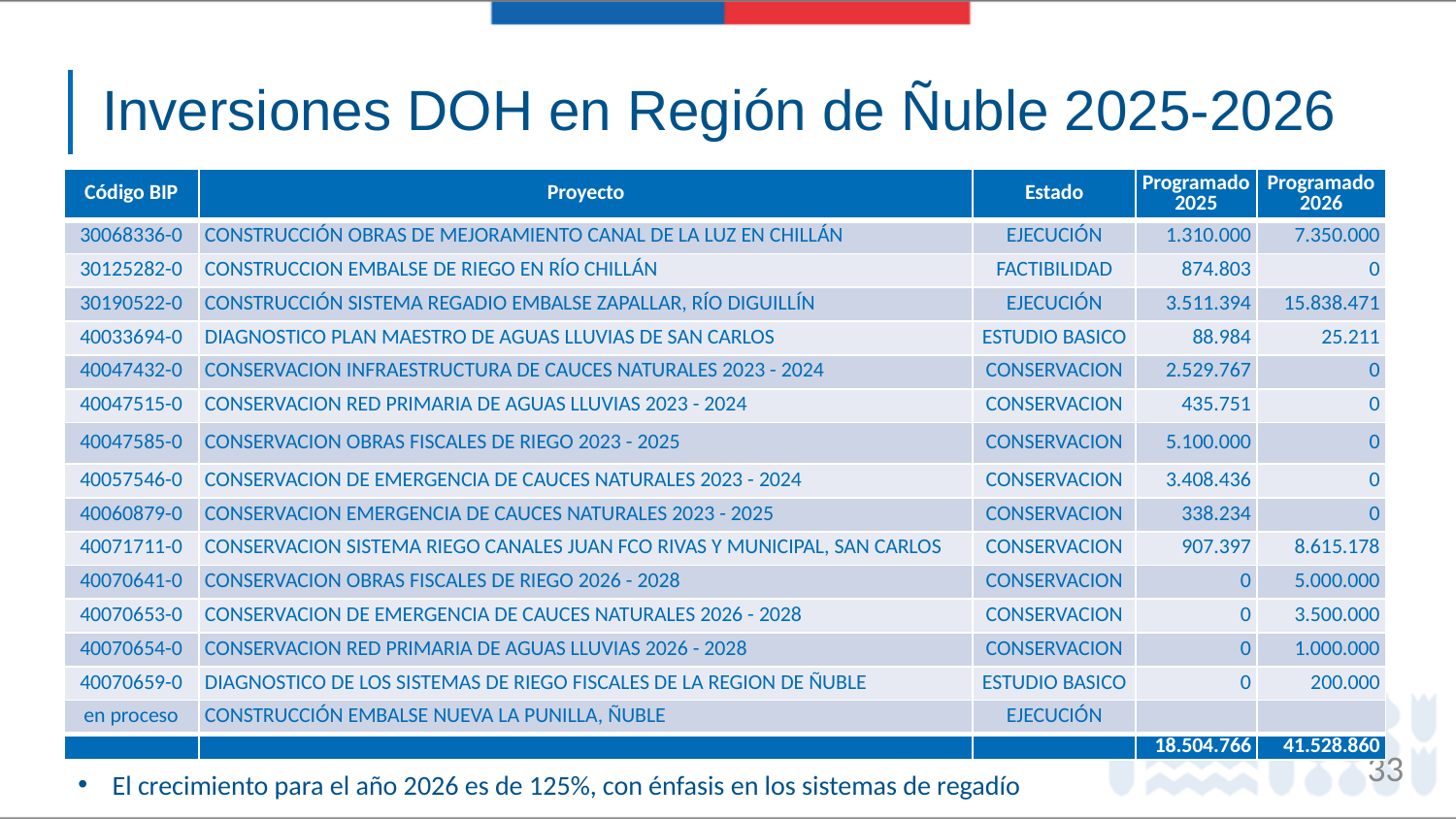

# Inversiones DOH en Región de Ñuble 2025-2026
| Código BIP | Proyecto | Estado | Programado 2025 | Programado 2026 |
| --- | --- | --- | --- | --- |
| 30068336-0 | CONSTRUCCIÓN OBRAS DE MEJORAMIENTO CANAL DE LA LUZ EN CHILLÁN | EJECUCIÓN | 1.310.000 | 7.350.000 |
| 30125282-0 | CONSTRUCCION EMBALSE DE RIEGO EN RÍO CHILLÁN | FACTIBILIDAD | 874.803 | 0 |
| 30190522-0 | CONSTRUCCIÓN SISTEMA REGADIO EMBALSE ZAPALLAR, RÍO DIGUILLÍN | EJECUCIÓN | 3.511.394 | 15.838.471 |
| 40033694-0 | DIAGNOSTICO PLAN MAESTRO DE AGUAS LLUVIAS DE SAN CARLOS | ESTUDIO BASICO | 88.984 | 25.211 |
| 40047432-0 | CONSERVACION INFRAESTRUCTURA DE CAUCES NATURALES 2023 - 2024 | CONSERVACION | 2.529.767 | 0 |
| 40047515-0 | CONSERVACION RED PRIMARIA DE AGUAS LLUVIAS 2023 - 2024 | CONSERVACION | 435.751 | 0 |
| 40047585-0 | CONSERVACION OBRAS FISCALES DE RIEGO 2023 - 2025 | CONSERVACION | 5.100.000 | 0 |
| 40057546-0 | CONSERVACION DE EMERGENCIA DE CAUCES NATURALES 2023 - 2024 | CONSERVACION | 3.408.436 | 0 |
| 40060879-0 | CONSERVACION EMERGENCIA DE CAUCES NATURALES 2023 - 2025 | CONSERVACION | 338.234 | 0 |
| 40071711-0 | CONSERVACION SISTEMA RIEGO CANALES JUAN FCO RIVAS Y MUNICIPAL, SAN CARLOS | CONSERVACION | 907.397 | 8.615.178 |
| 40070641-0 | CONSERVACION OBRAS FISCALES DE RIEGO 2026 - 2028 | CONSERVACION | 0 | 5.000.000 |
| 40070653-0 | CONSERVACION DE EMERGENCIA DE CAUCES NATURALES 2026 - 2028 | CONSERVACION | 0 | 3.500.000 |
| 40070654-0 | CONSERVACION RED PRIMARIA DE AGUAS LLUVIAS 2026 - 2028 | CONSERVACION | 0 | 1.000.000 |
| 40070659-0 | DIAGNOSTICO DE LOS SISTEMAS DE RIEGO FISCALES DE LA REGION DE ÑUBLE | ESTUDIO BASICO | 0 | 200.000 |
| en proceso | CONSTRUCCIÓN EMBALSE NUEVA LA PUNILLA, ÑUBLE | EJECUCIÓN |  |  |
|  |  |  | 18.504.766 | 41.528.860 |
33
El crecimiento para el año 2026 es de 125%, con énfasis en los sistemas de regadío